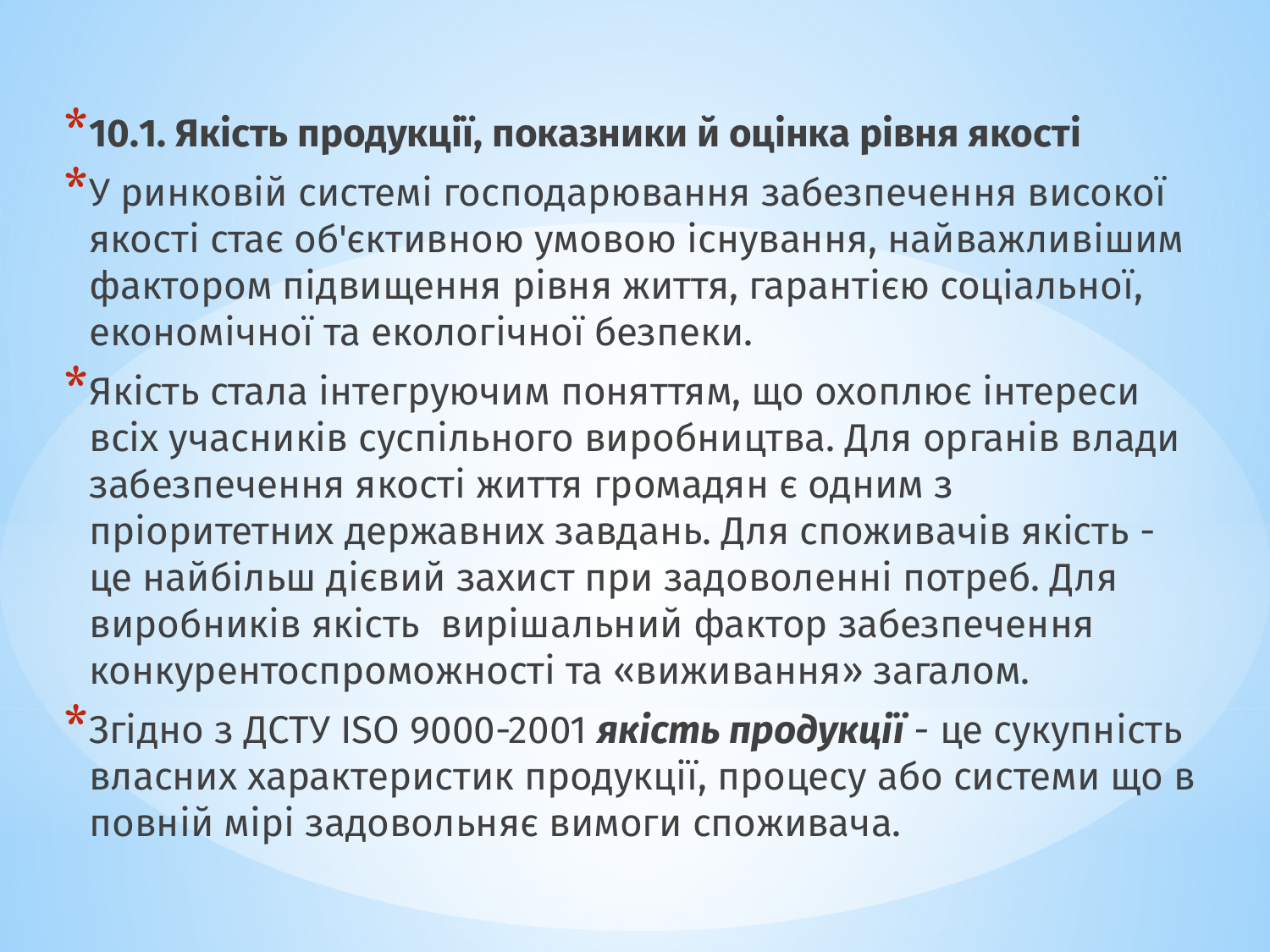

10.1. Якість продукції, показники й оцінка рівня якості
У ринковій системі господарювання забезпечення високої якості стає об'єктивною умовою існування, найважливішим фактором підвищення рівня життя, гарантією соціальної, економічної та екологічної безпеки.
Якість стала інтегруючим поняттям, що охоплює інтереси всіх учасників суспільного виробництва. Для органів влади забезпечення якості життя громадян є одним з пріоритетних державних завдань. Для споживачів якість - це найбільш дієвий захист при задоволенні потреб. Для виробників якість  вирішальний фактор забезпечення конкурентоспроможності та «виживання» загалом.
Згідно з ДСТУ ISO 9000-2001 якість продукції - це сукупність власних характеристик продукції, процесу або системи що в повній мірі задовольняє вимоги споживача.